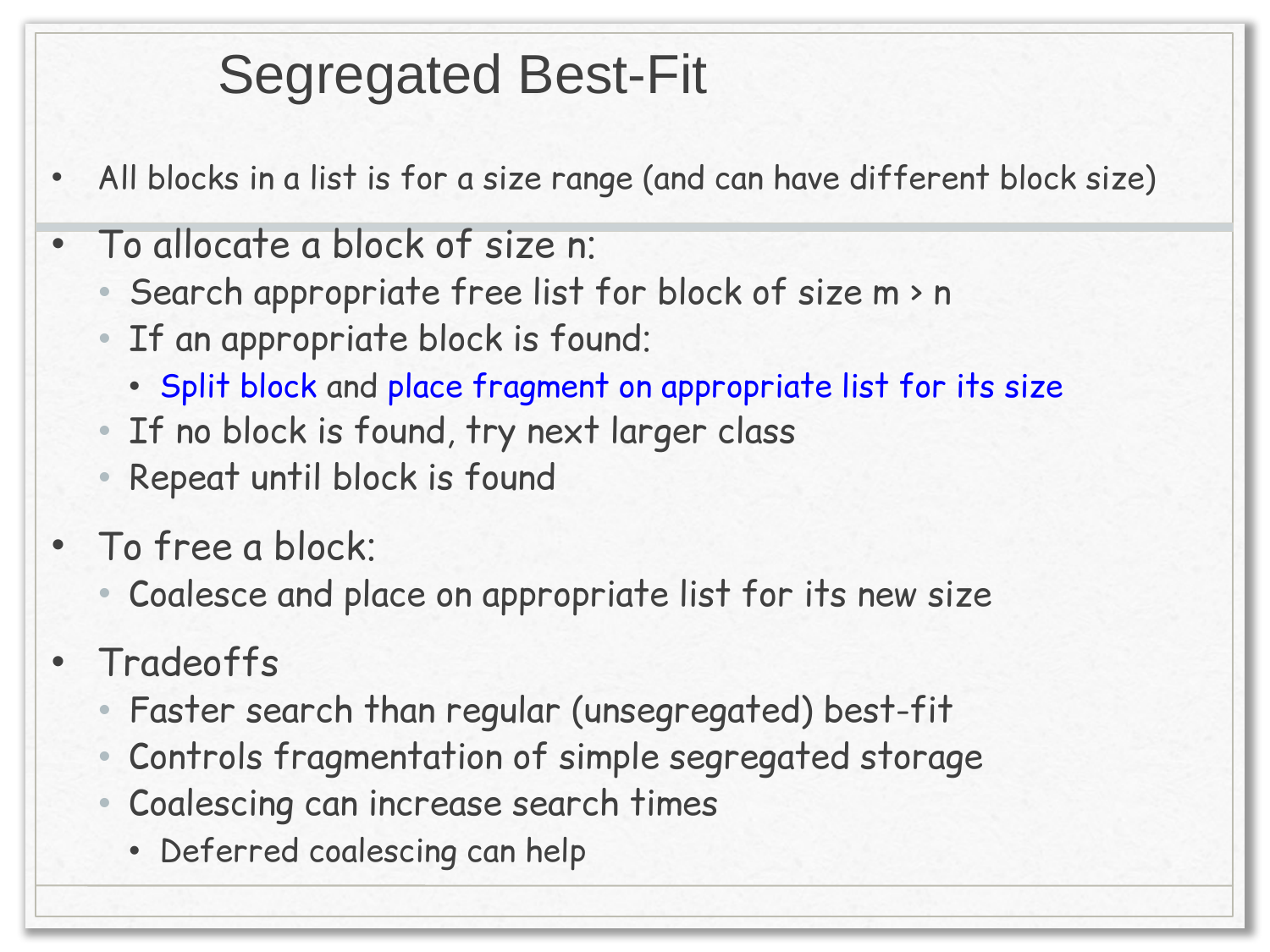

# Segregated Best-Fit
All blocks in a list is for a size range (and can have different block size)
To allocate a block of size n:
Search appropriate free list for block of size m > n
If an appropriate block is found:
Split block and place fragment on appropriate list for its size
If no block is found, try next larger class
Repeat until block is found
To free a block:
Coalesce and place on appropriate list for its new size
Tradeoffs
Faster search than regular (unsegregated) best-fit
Controls fragmentation of simple segregated storage
Coalescing can increase search times
Deferred coalescing can help